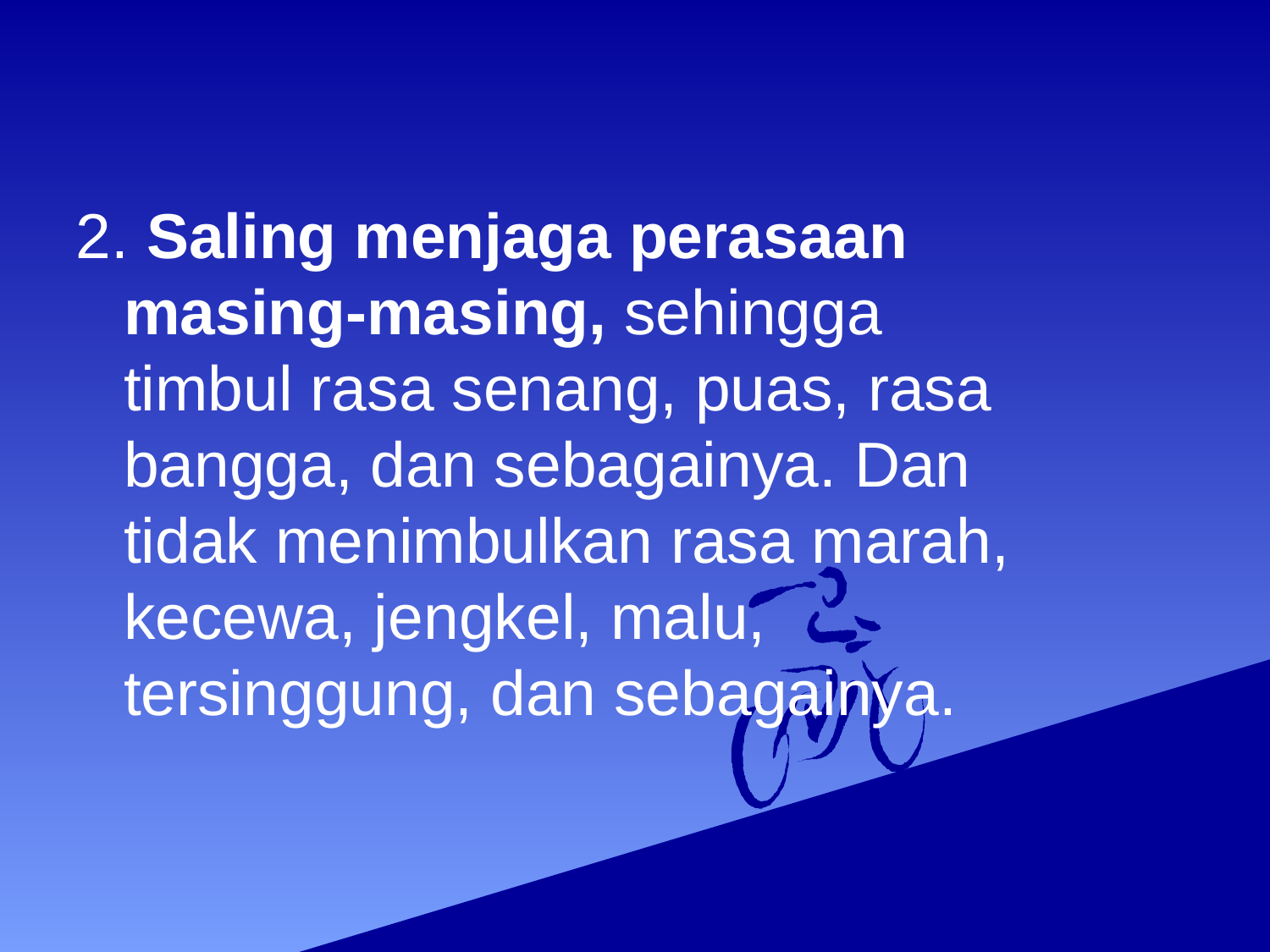

2. Saling menjaga perasaan masing-masing, sehingga timbul rasa senang, puas, rasa bangga, dan sebagainya. Dan tidak menimbulkan rasa marah, kecewa, jengkel, malu, tersinggung, dan sebagainya.